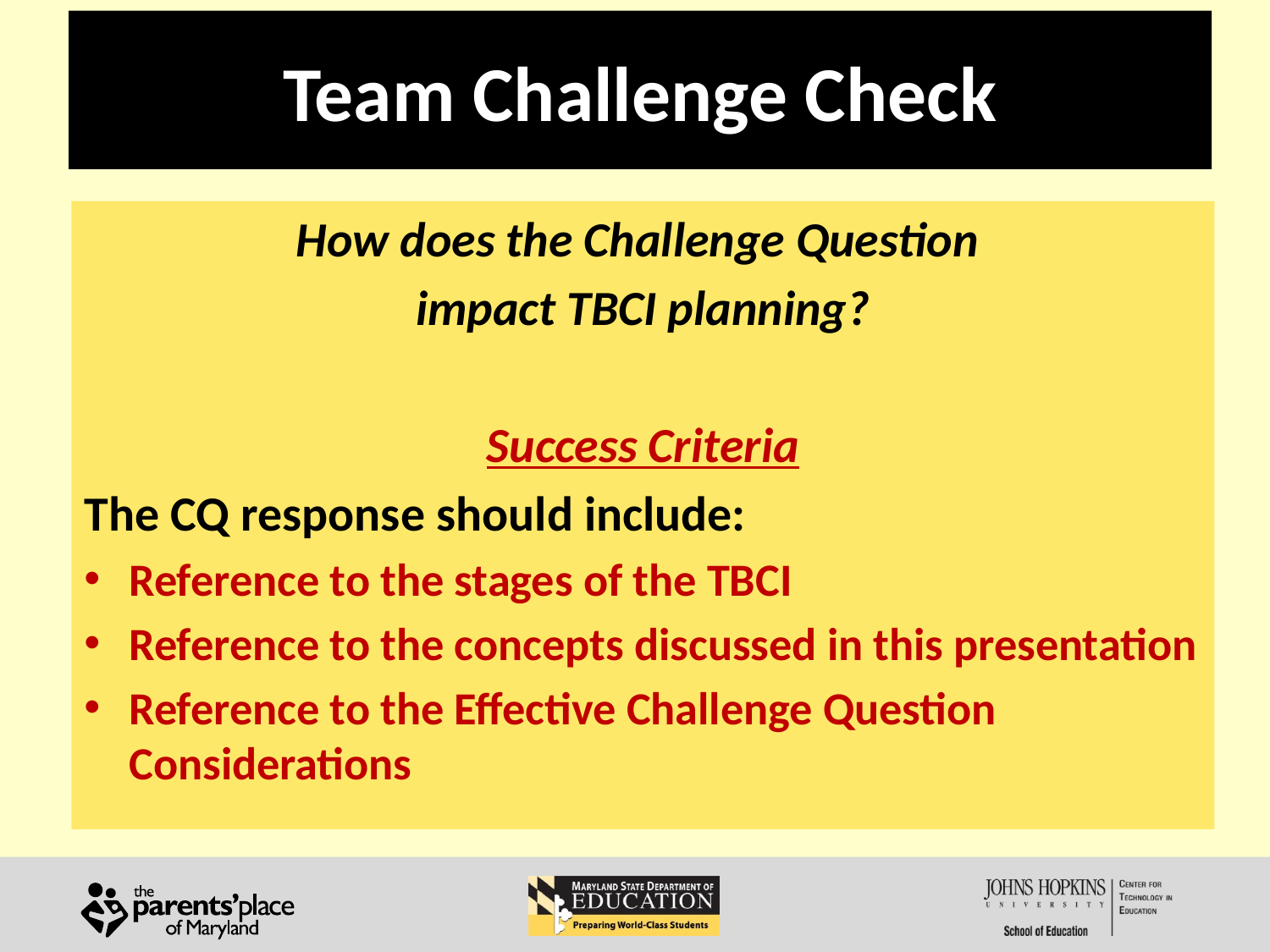

Team Challenge Check
How does the Challenge Question
impact TBCI planning?

Success Criteria
The CQ response should include:
Reference to the stages of the TBCI
Reference to the concepts discussed in this presentation
Reference to the Effective Challenge Question Considerations